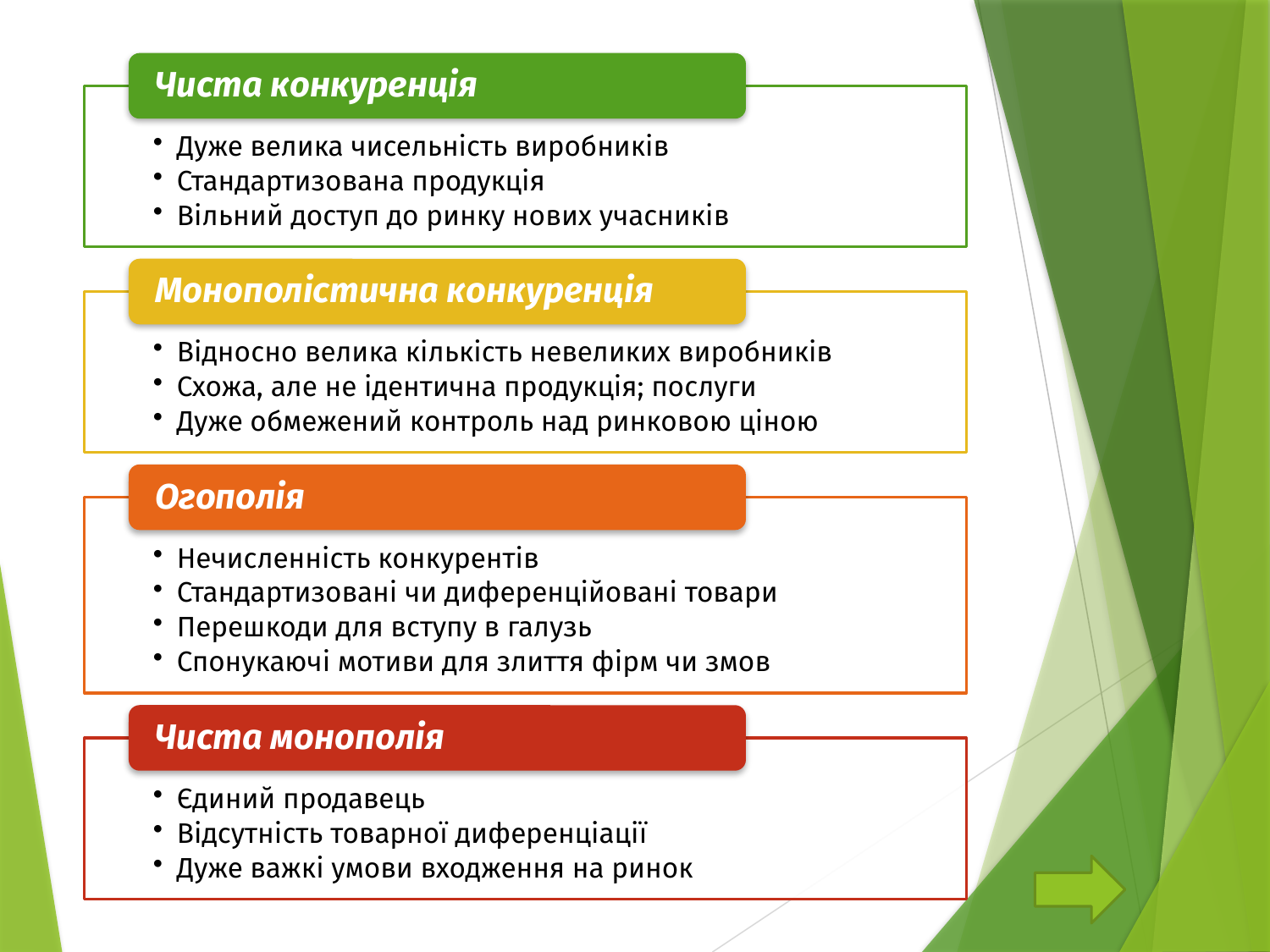

Дуже велика чисельність виробників
Стандартизована продукція
Вільний доступ до ринку нових учасників
Чиста конкуренція
Відносно велика кількість невеликих виробників
Схожа, але не ідентична продукція; послуги
Дуже обмежений контроль над ринковою ціною
Монополістична конкуренція
Нечисленність конкурентів
Стандартизовані чи диференційовані товари
Перешкоди для вступу в галузь
Спонукаючі мотиви для злиття фірм чи змов
Огополія
Єдиний продавець
Відсутність товарної диференціації
Дуже важкі умови входження на ринок
Чиста монополія